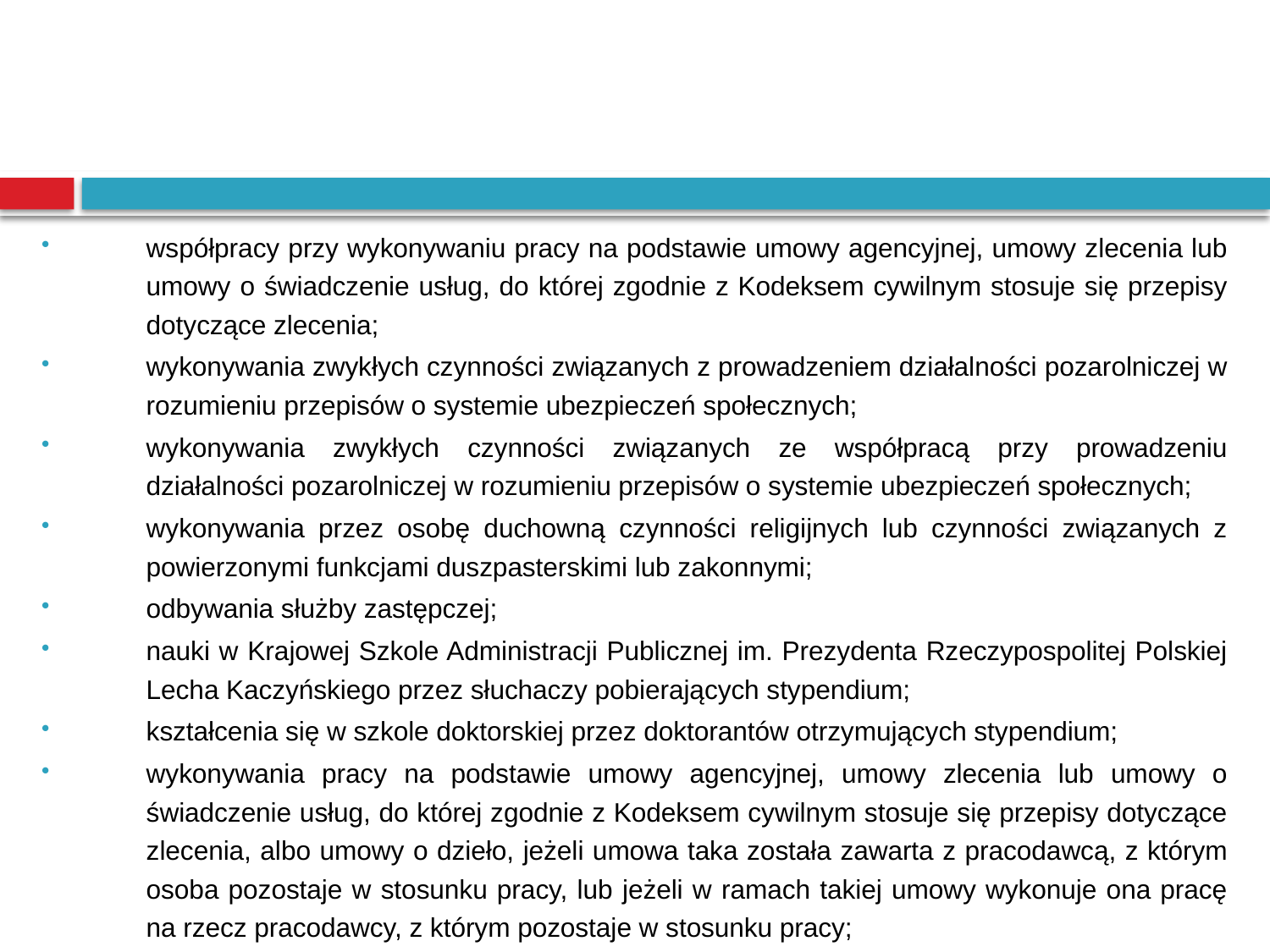

współpracy przy wykonywaniu pracy na podstawie umowy agencyjnej, umowy zlecenia lub umowy o świadczenie usług, do której zgodnie z Kodeksem cywilnym stosuje się przepisy dotyczące zlecenia;
wykonywania zwykłych czynności związanych z prowadzeniem działalności pozarolniczej w rozumieniu przepisów o systemie ubezpieczeń społecznych;
wykonywania zwykłych czynności związanych ze współpracą przy prowadzeniu działalności pozarolniczej w rozumieniu przepisów o systemie ubezpieczeń społecznych;
wykonywania przez osobę duchowną czynności religijnych lub czynności związanych z powierzonymi funkcjami duszpasterskimi lub zakonnymi;
odbywania służby zastępczej;
nauki w Krajowej Szkole Administracji Publicznej im. Prezydenta Rzeczypospolitej Polskiej Lecha Kaczyńskiego przez słuchaczy pobierających stypendium;
kształcenia się w szkole doktorskiej przez doktorantów otrzymujących stypendium;
wykonywania pracy na podstawie umowy agencyjnej, umowy zlecenia lub umowy o świadczenie usług, do której zgodnie z Kodeksem cywilnym stosuje się przepisy dotyczące zlecenia, albo umowy o dzieło, jeżeli umowa taka została zawarta z pracodawcą, z którym osoba pozostaje w stosunku pracy, lub jeżeli w ramach takiej umowy wykonuje ona pracę na rzecz pracodawcy, z którym pozostaje w stosunku pracy;